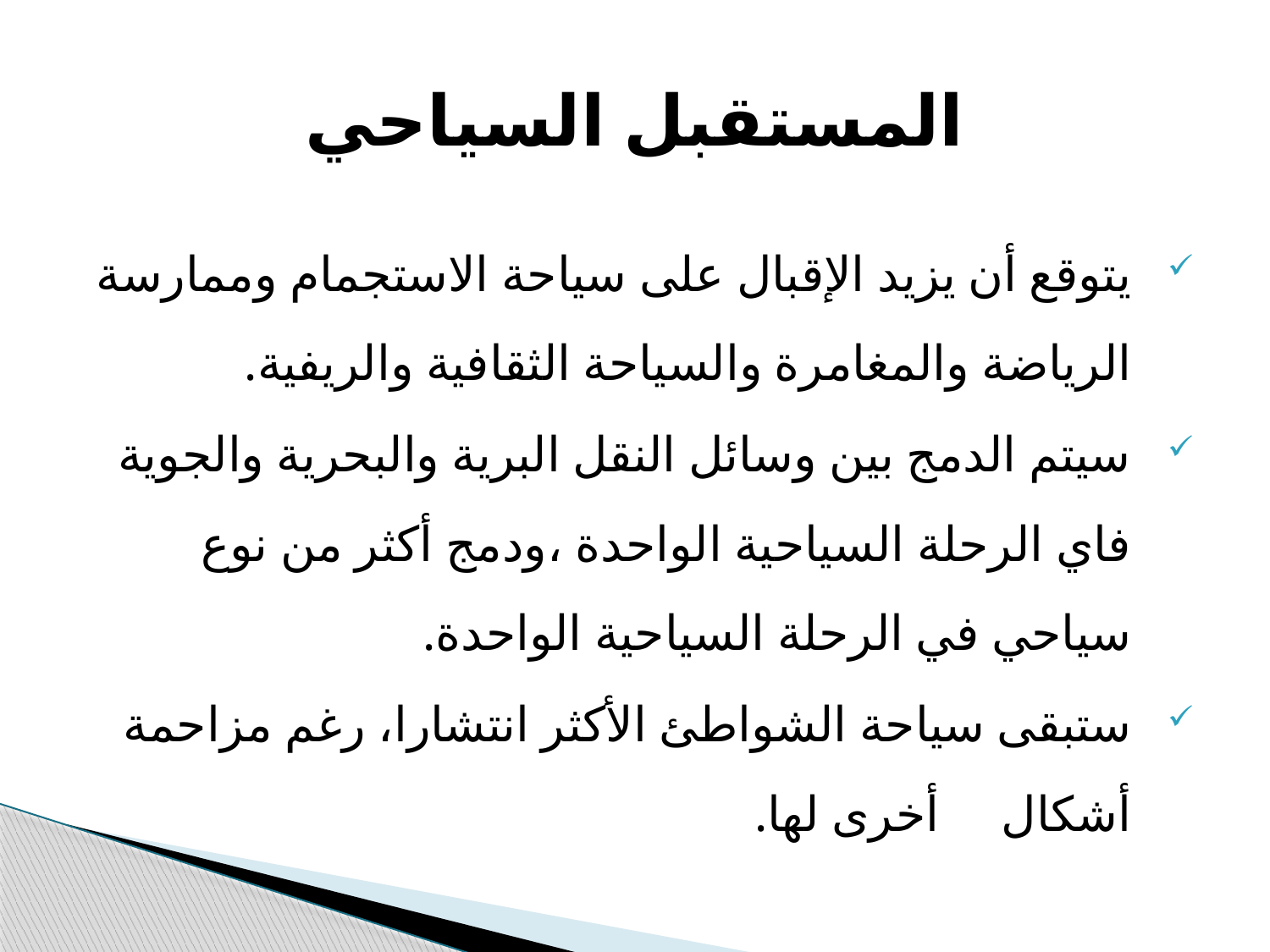

# المستقبل السیاحي
یتوقع أن یزید الإقبال على سیاحة الاستجمام وممارسة الریاضة والمغامرة والسیاحة الثقافیة والریفیة.
سیتم الدمج بین وسائل النقل البریة والبحریة والجویة فاي الرحلة السیاحیة الواحدة ،ودمج أكثر من نوع سیاحي في الرحلة السیاحیة الواحدة.
ستبقى سیاحة الشواطئ الأكثر انتشارا، رغم مزاحمة أشكال     أخرى لھا.